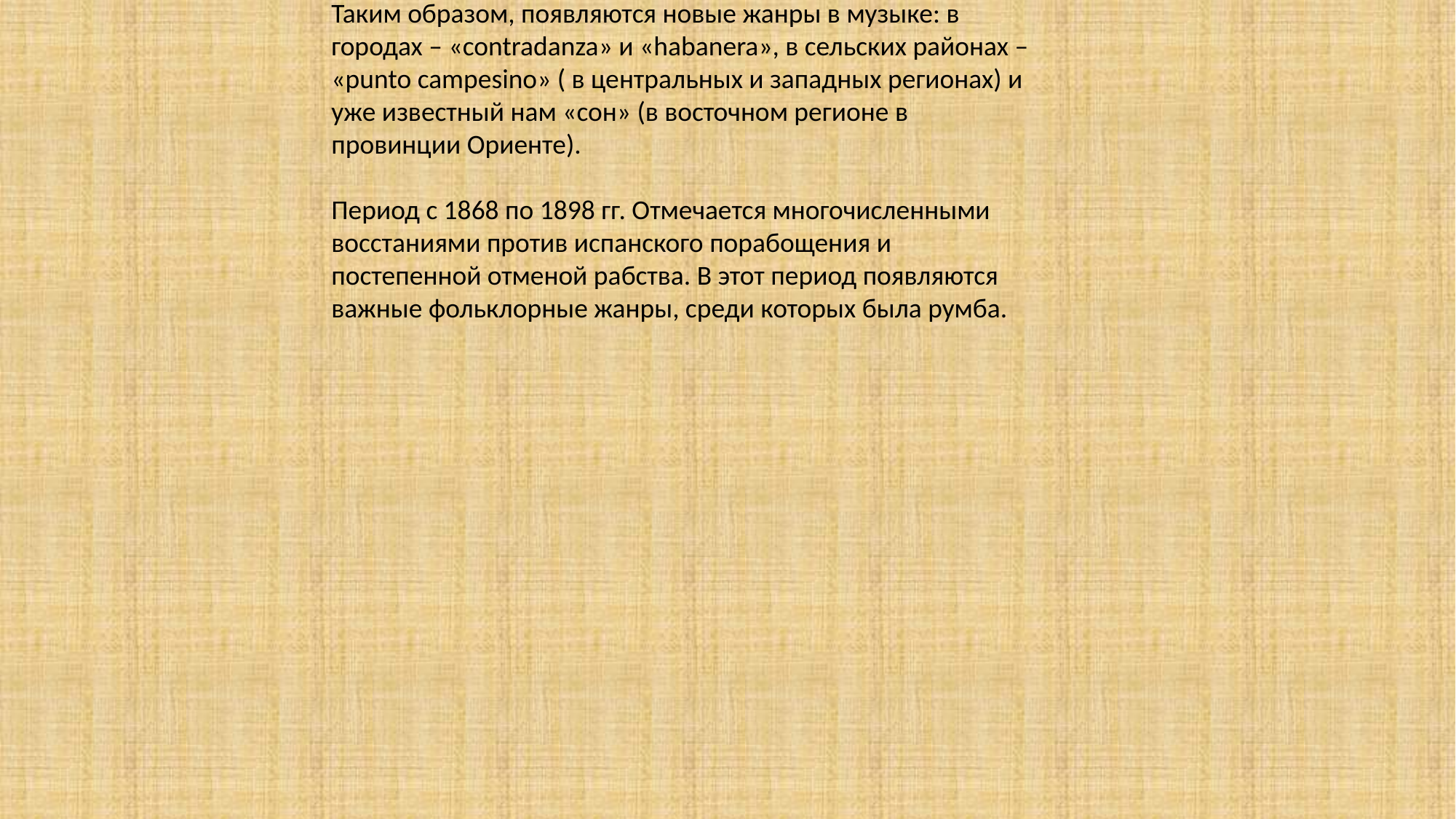

Таким образом, появляются новые жанры в музыке: в городах – «contradanza» и «habanera», в сельских районах – «punto campesino» ( в центральных и западных регионах) и уже известный нам «сон» (в восточном регионе в провинции Ориенте).

Период с 1868 по 1898 гг. Отмечается многочисленными восстаниями против испанского порабощения и постепенной отменой рабства. В этот период появляются важные фольклорные жанры, среди которых была румба.